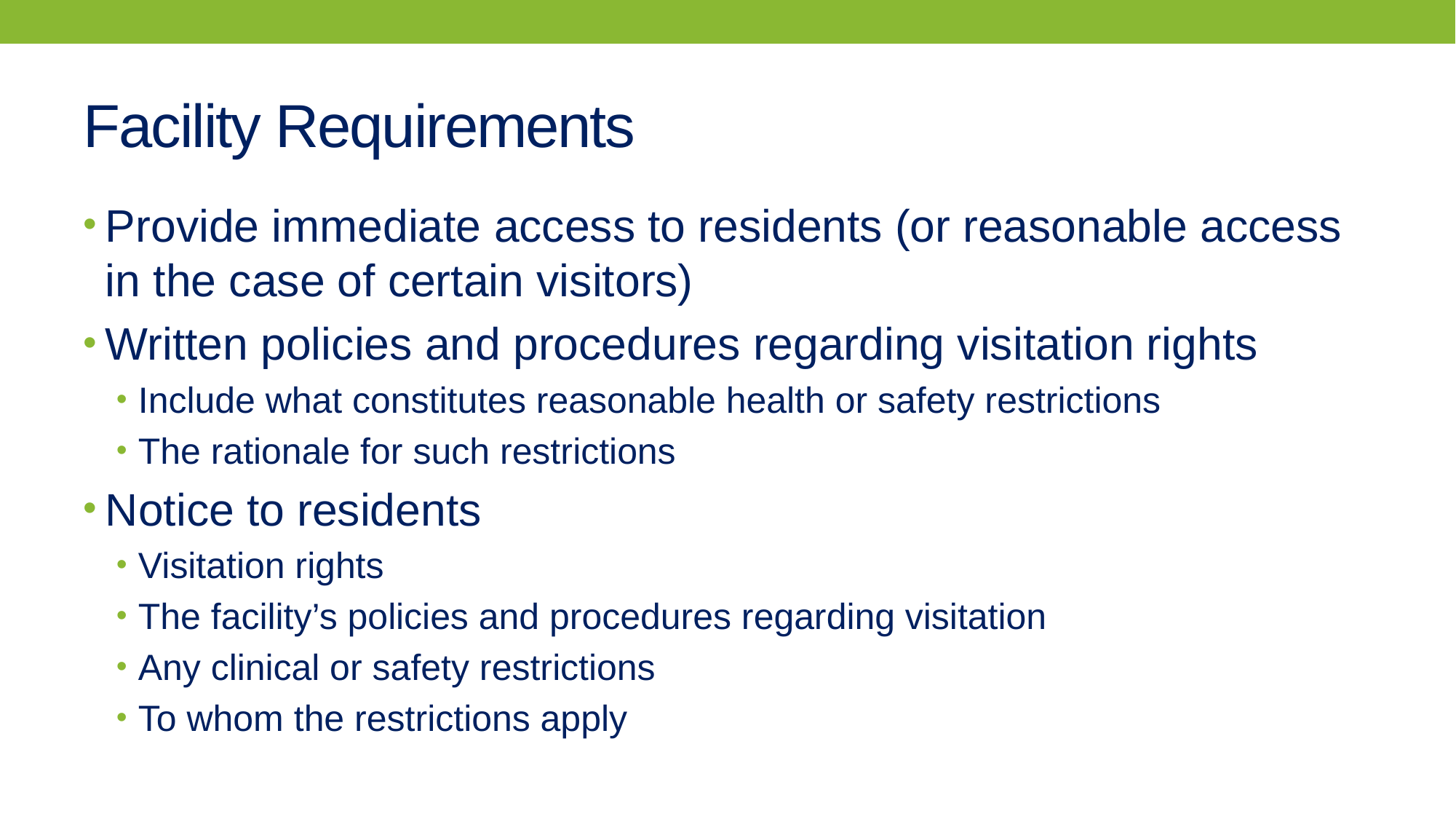

# Facility Requirements
Provide immediate access to residents (or reasonable access in the case of certain visitors)
Written policies and procedures regarding visitation rights
Include what constitutes reasonable health or safety restrictions
The rationale for such restrictions
Notice to residents
Visitation rights
The facility’s policies and procedures regarding visitation
Any clinical or safety restrictions
To whom the restrictions apply